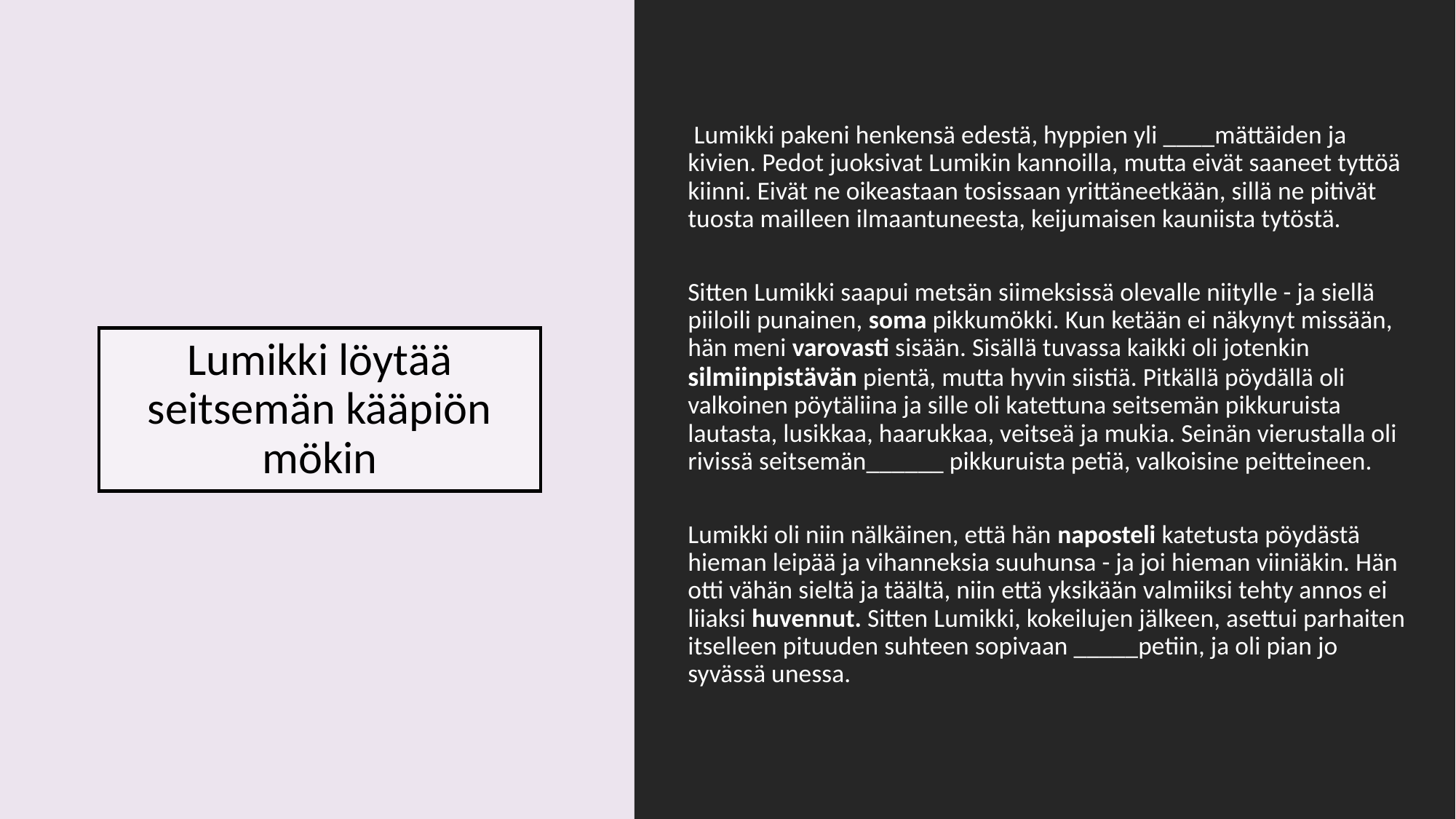

Lumikki pakeni henkensä edestä, hyppien yli ____mättäiden ja kivien. Pedot juoksivat Lumikin kannoilla, mutta eivät saaneet tyttöä kiinni. Eivät ne oikeastaan tosissaan yrittäneetkään, sillä ne pitivät tuosta mailleen ilmaantuneesta, keijumaisen kauniista tytöstä. 
Sitten Lumikki saapui metsän siimeksissä olevalle niitylle - ja siellä piiloili punainen, soma pikkumökki. Kun ketään ei näkynyt missään, hän meni varovasti sisään. Sisällä tuvassa kaikki oli jotenkin silmiinpistävän pientä, mutta hyvin siistiä. Pitkällä pöydällä oli valkoinen pöytäliina ja sille oli katettuna seitsemän pikkuruista lautasta, lusikkaa, haarukkaa, veitseä ja mukia. Seinän vierustalla oli rivissä seitsemän______ pikkuruista petiä, valkoisine peitteineen. 
Lumikki oli niin nälkäinen, että hän naposteli katetusta pöydästä hieman leipää ja vihanneksia suuhunsa - ja joi hieman viiniäkin. Hän otti vähän sieltä ja täältä, niin että yksikään valmiiksi tehty annos ei liiaksi huvennut. Sitten Lumikki, kokeilujen jälkeen, asettui parhaiten itselleen pituuden suhteen sopivaan _____petiin, ja oli pian jo syvässä unessa.
# Lumikki löytää seitsemän kääpiön mökin